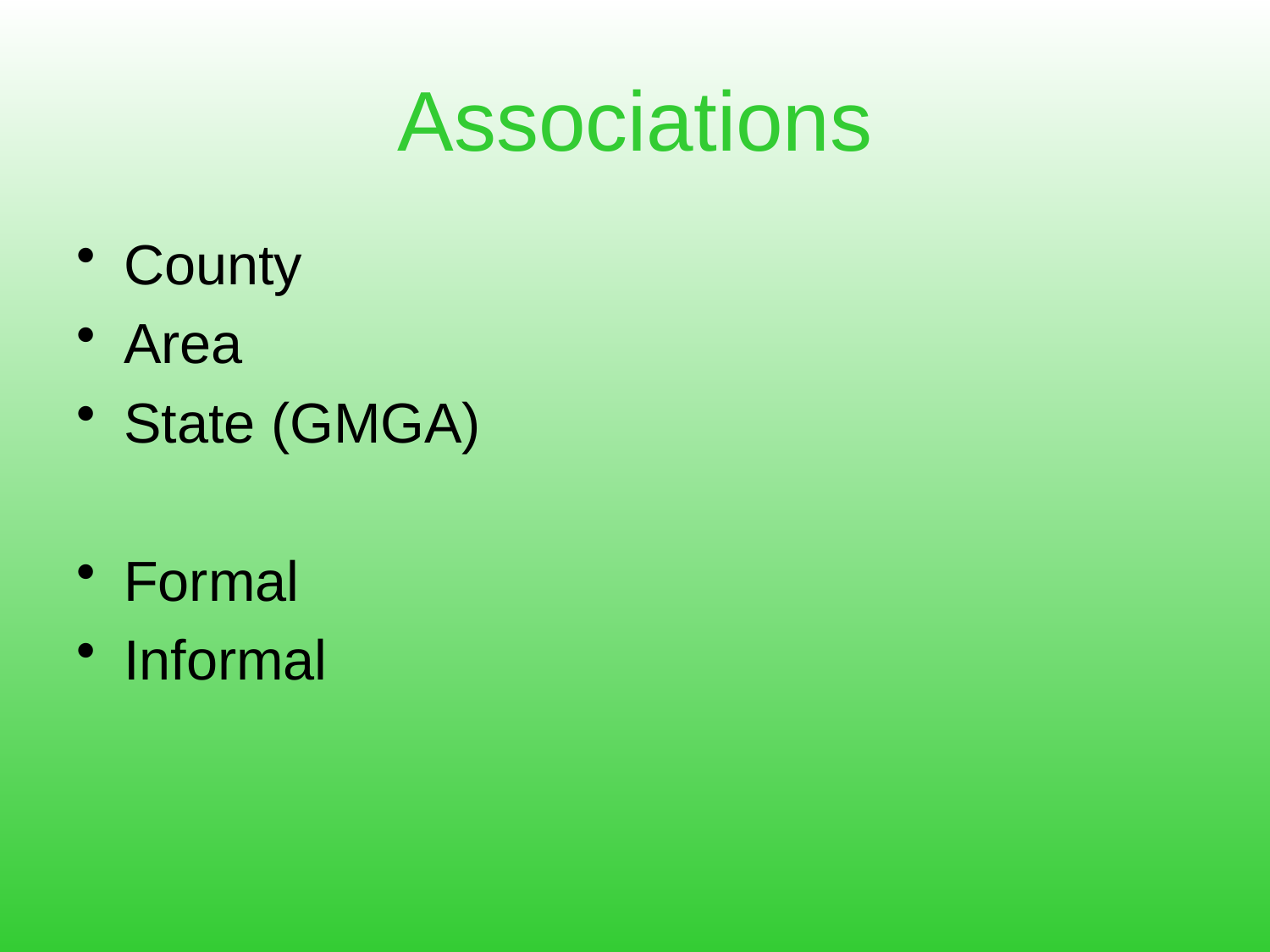

# Associations
County
Area
State (GMGA)

Formal
Informal